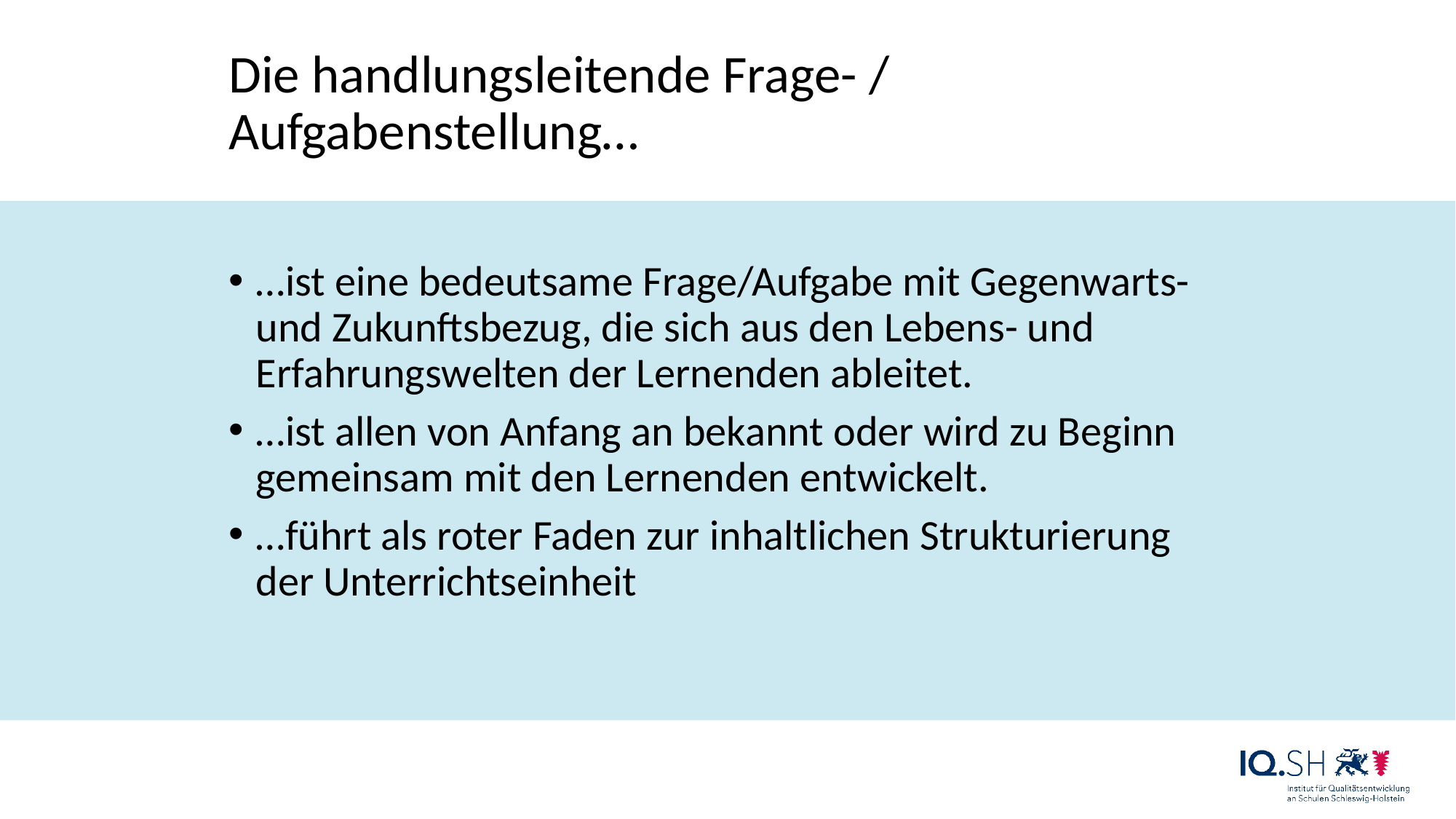

Die handlungsleitende Frage- / Aufgabenstellung…
…ist eine bedeutsame Frage/Aufgabe mit Gegenwarts- und Zukunftsbezug, die sich aus den Lebens- und Erfahrungswelten der Lernenden ableitet.
…ist allen von Anfang an bekannt oder wird zu Beginn gemeinsam mit den Lernenden entwickelt.
…führt als roter Faden zur inhaltlichen Strukturierung der Unterrichtseinheit